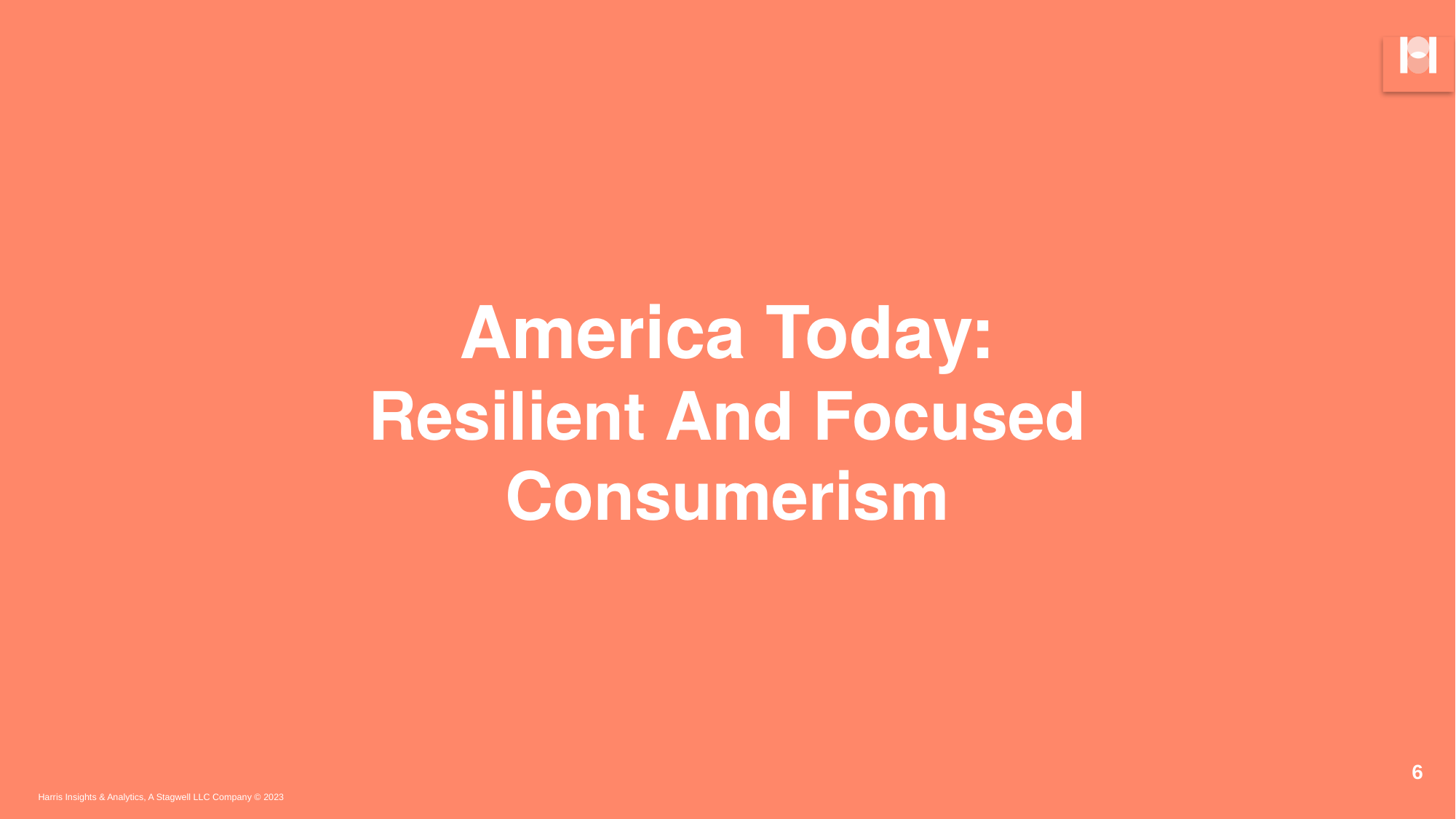

# America Today: Resilient And Focused Consumerism